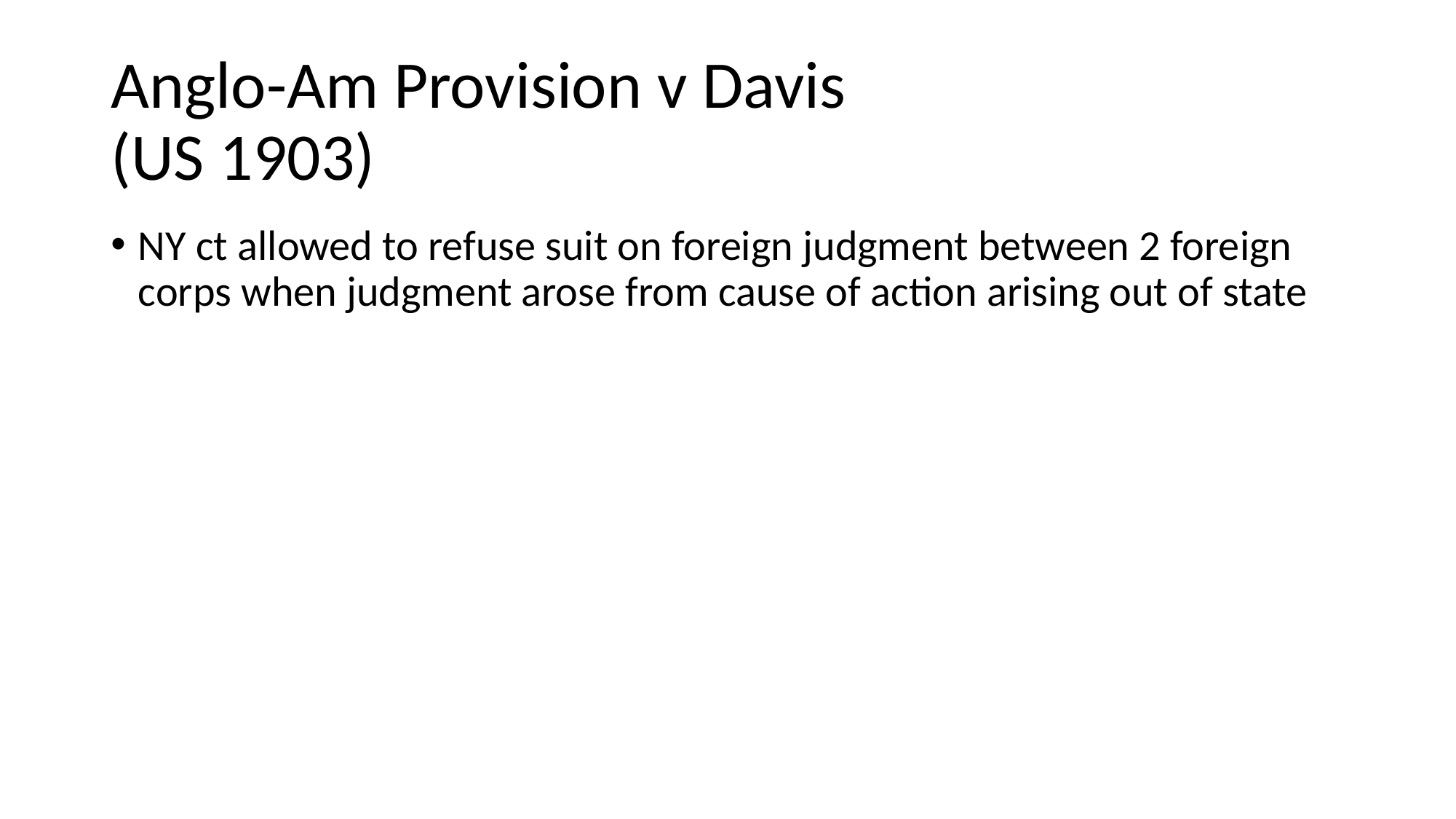

# Anglo-Am Provision v Davis (US 1903)
NY ct allowed to refuse suit on foreign judgment between 2 foreign corps when judgment arose from cause of action arising out of state